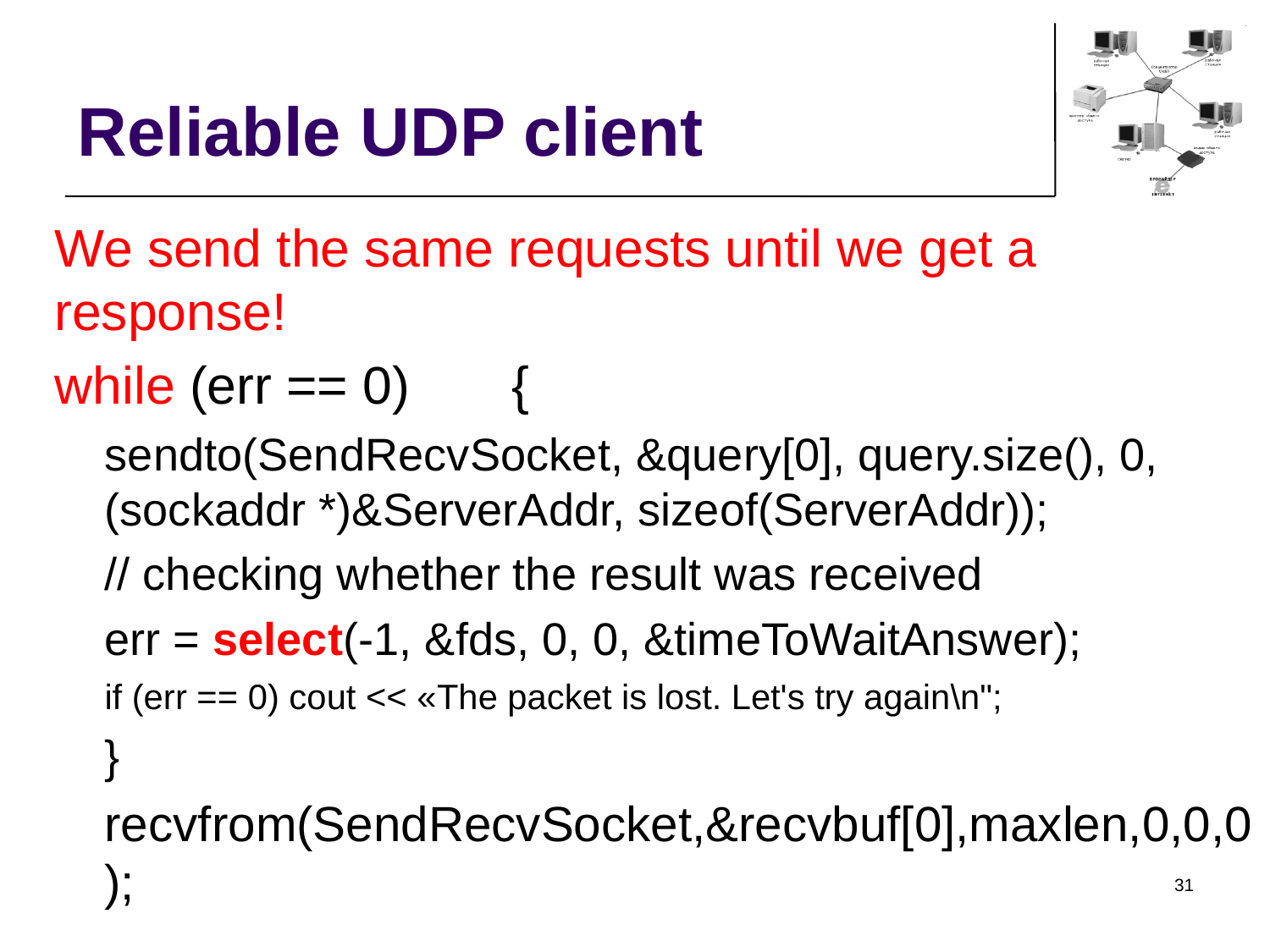

Reliable UDP client
We send the same requests until we get a response!
while (err == 0)       {
sendto(SendRecvSocket, &query[0], query.size(), 0, (sockaddr *)&ServerAddr, sizeof(ServerAddr));
// checking whether the result was received
err = select(-1, &fds, 0, 0, &timeToWaitAnswer);
if (err == 0) cout << «The packet is lost. Let's try again\n";
}
recvfrom(SendRecvSocket,&recvbuf[0],maxlen,0,0,0);
31